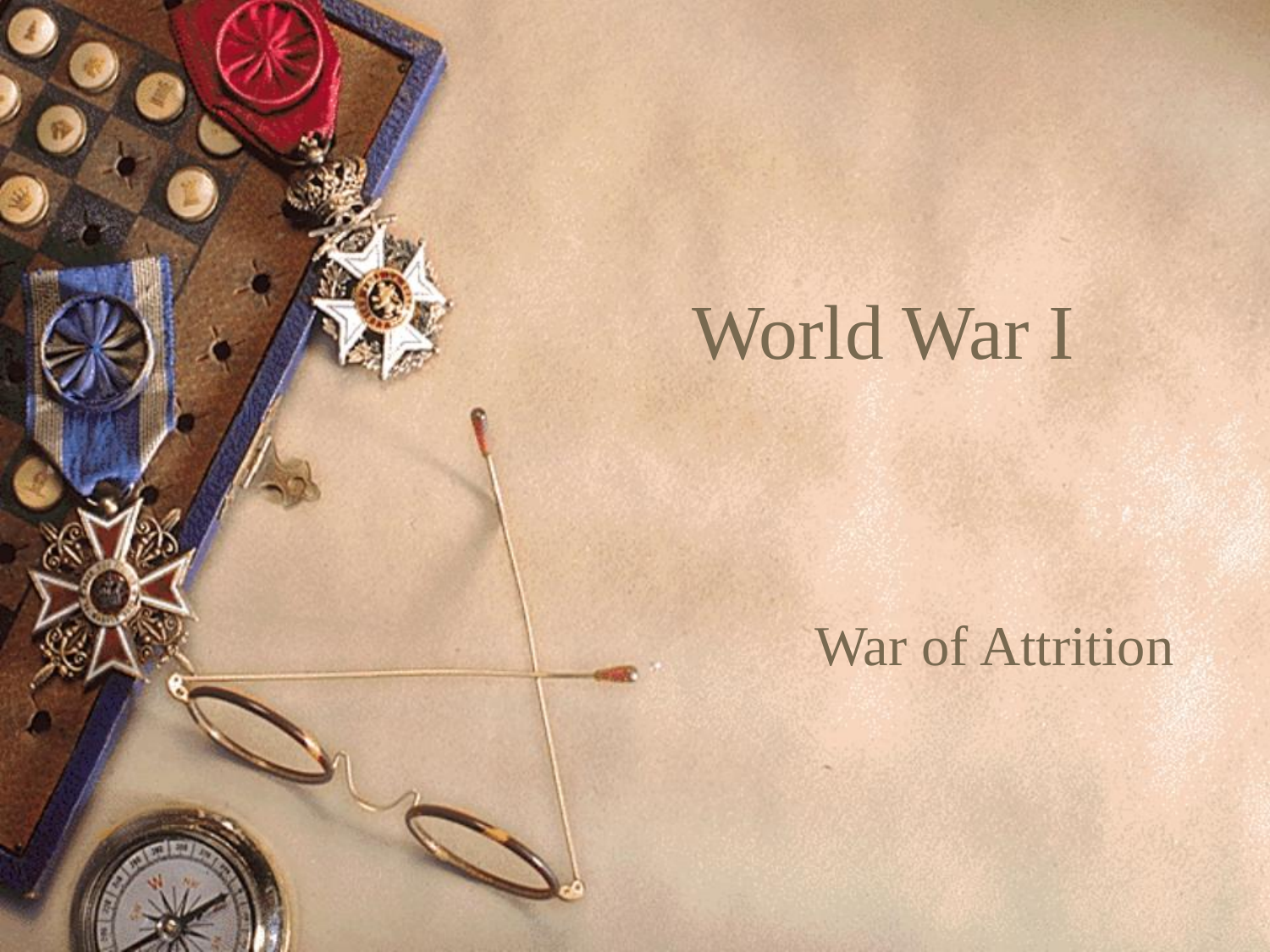

# World War I
War of Attrition